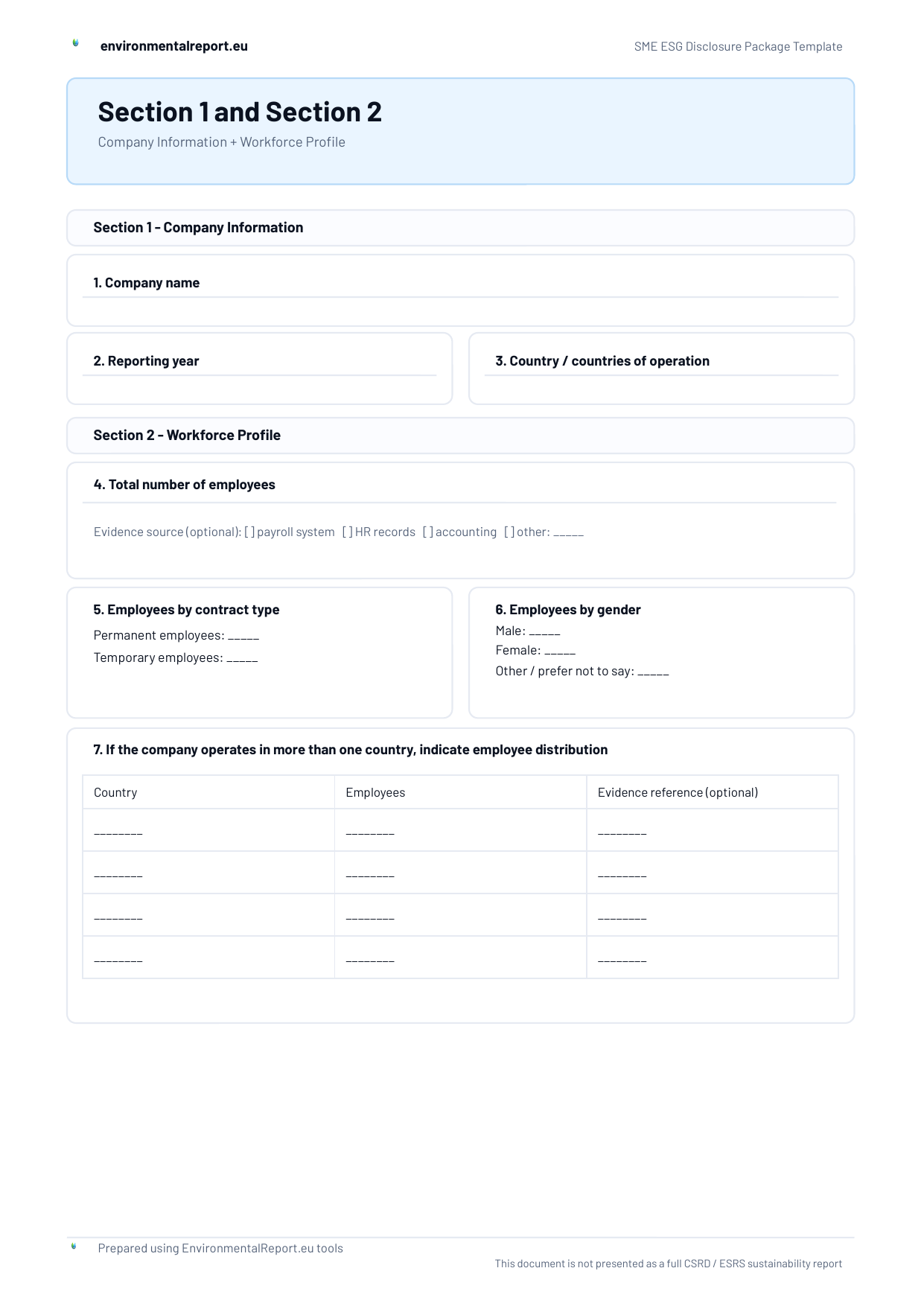

Section 1 and Section 2
Company Information + Workforce Profile

Section 1 - Company Information

1. Company name

2. Reporting year
3. Country / countries of operation

Section 2 - Workforce Profile

4. Total number of employees

Evidence source (optional): [] payroll system   [] HR records   [] accounting   [] other: _____

5. Employees by contract type
6. Employees by gender
Male: _____
Permanent employees: _____
Female: _____
Temporary employees: _____
Other / prefer not to say: _____

7. If the company operates in more than one country, indicate employee distribution
| Country | Employees | Evidence reference (optional) |
| --- | --- | --- |
| \_\_\_\_\_\_\_\_ | \_\_\_\_\_\_\_\_ | \_\_\_\_\_\_\_\_ |
| \_\_\_\_\_\_\_\_ | \_\_\_\_\_\_\_\_ | \_\_\_\_\_\_\_\_ |
| \_\_\_\_\_\_\_\_ | \_\_\_\_\_\_\_\_ | \_\_\_\_\_\_\_\_ |
| \_\_\_\_\_\_\_\_ | \_\_\_\_\_\_\_\_ | \_\_\_\_\_\_\_\_ |